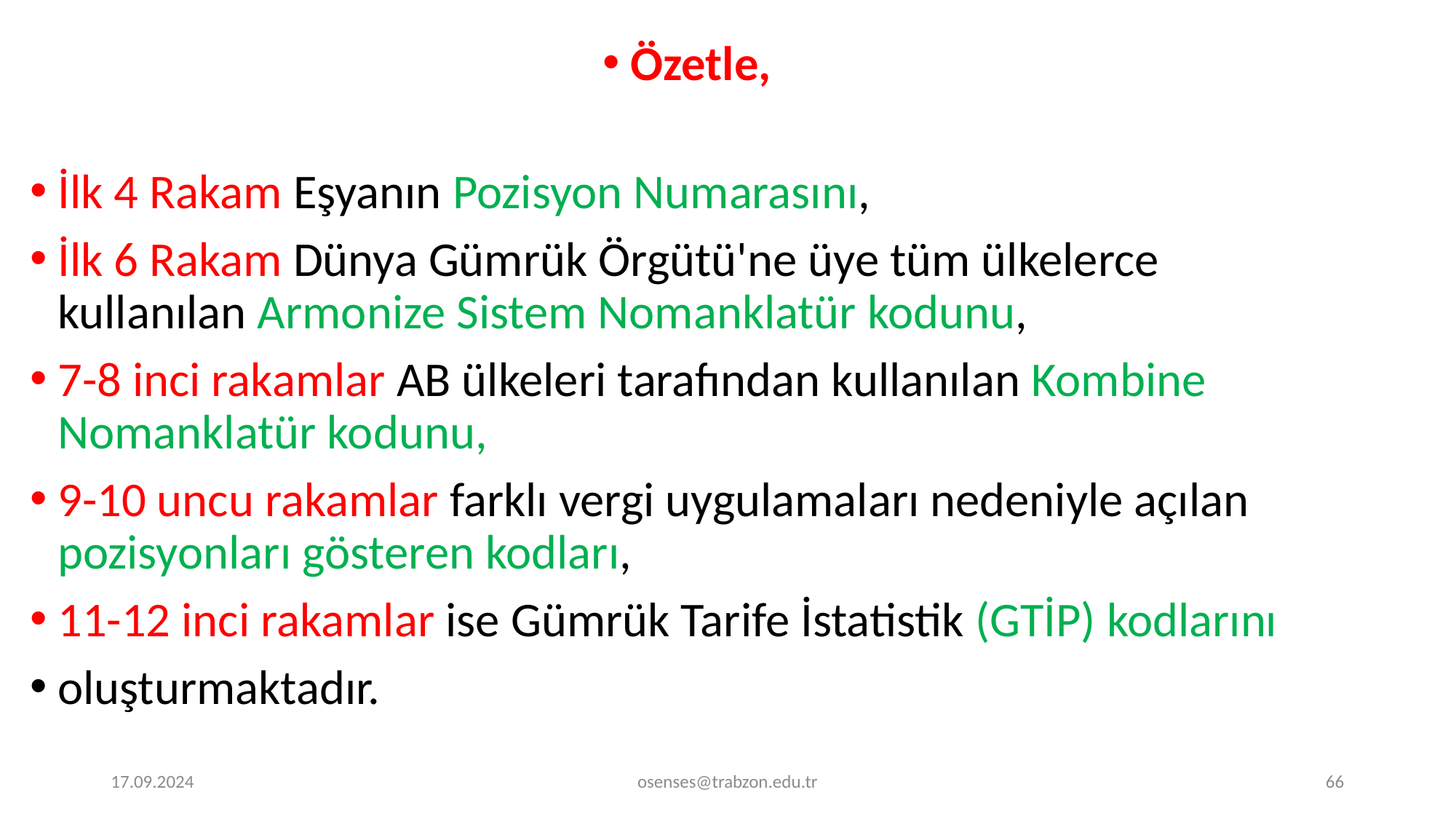

Özetle,

İlk 4 Rakam Eşyanın Pozisyon Numarasını,
İlk 6 Rakam Dünya Gümrük Örgütü'ne üye tüm ülkelerce kullanılan Armonize Sistem Nomanklatür kodunu,
7-8 inci rakamlar AB ülkeleri tarafından kullanılan Kombine Nomanklatür kodunu,
9-10 uncu rakamlar farklı vergi uygulamaları nedeniyle açılan pozisyonları gösteren kodları,
11-12 inci rakamlar ise Gümrük Tarife İstatistik (GTİP) kodlarını
oluşturmaktadır.

17.09.2024
osenses@trabzon.edu.tr
66